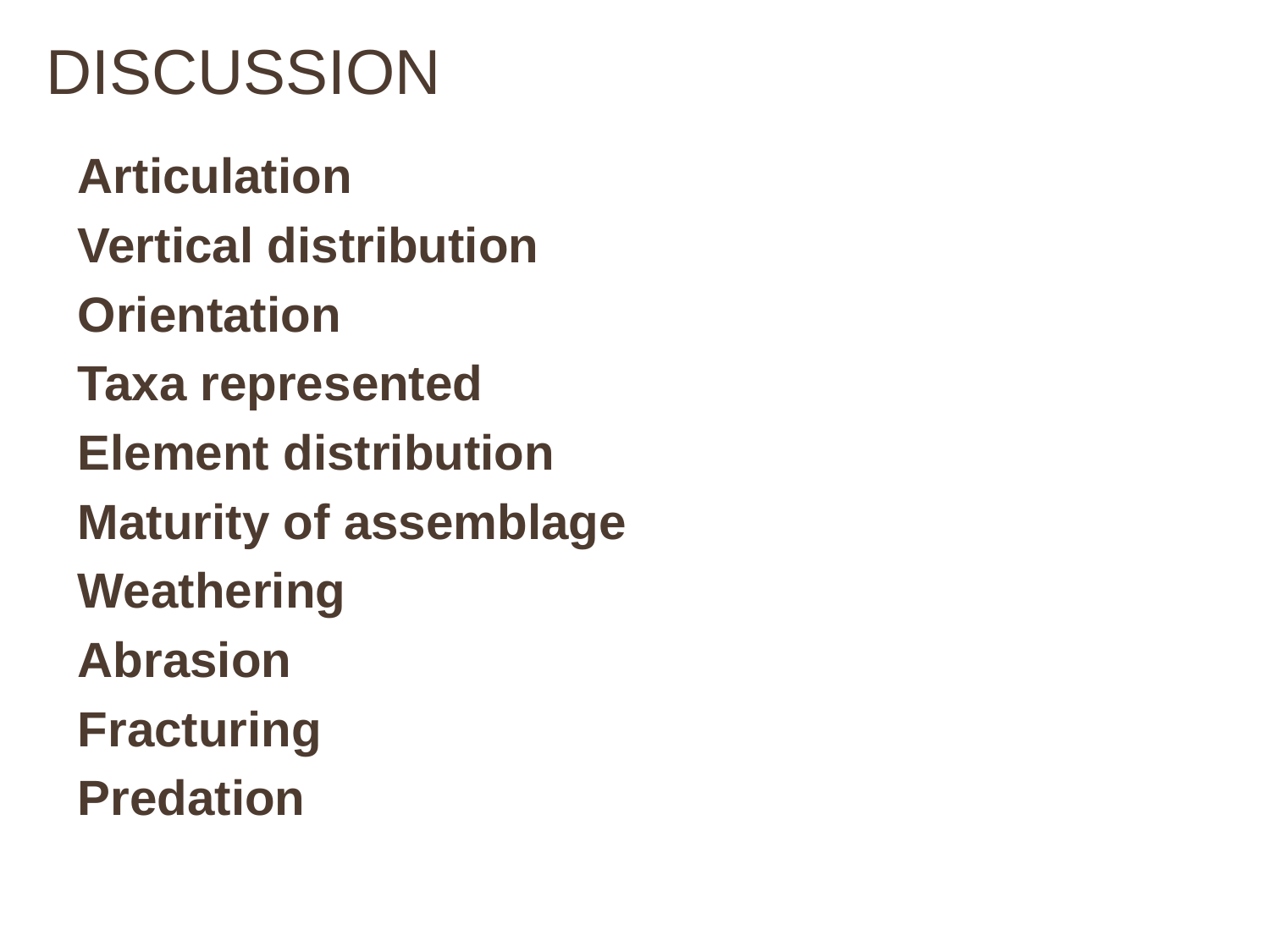

# Discussion

Articulation
Vertical distribution
Orientation
Taxa represented
Element distribution
Maturity of assemblage
Weathering
Abrasion
Fracturing
Predation